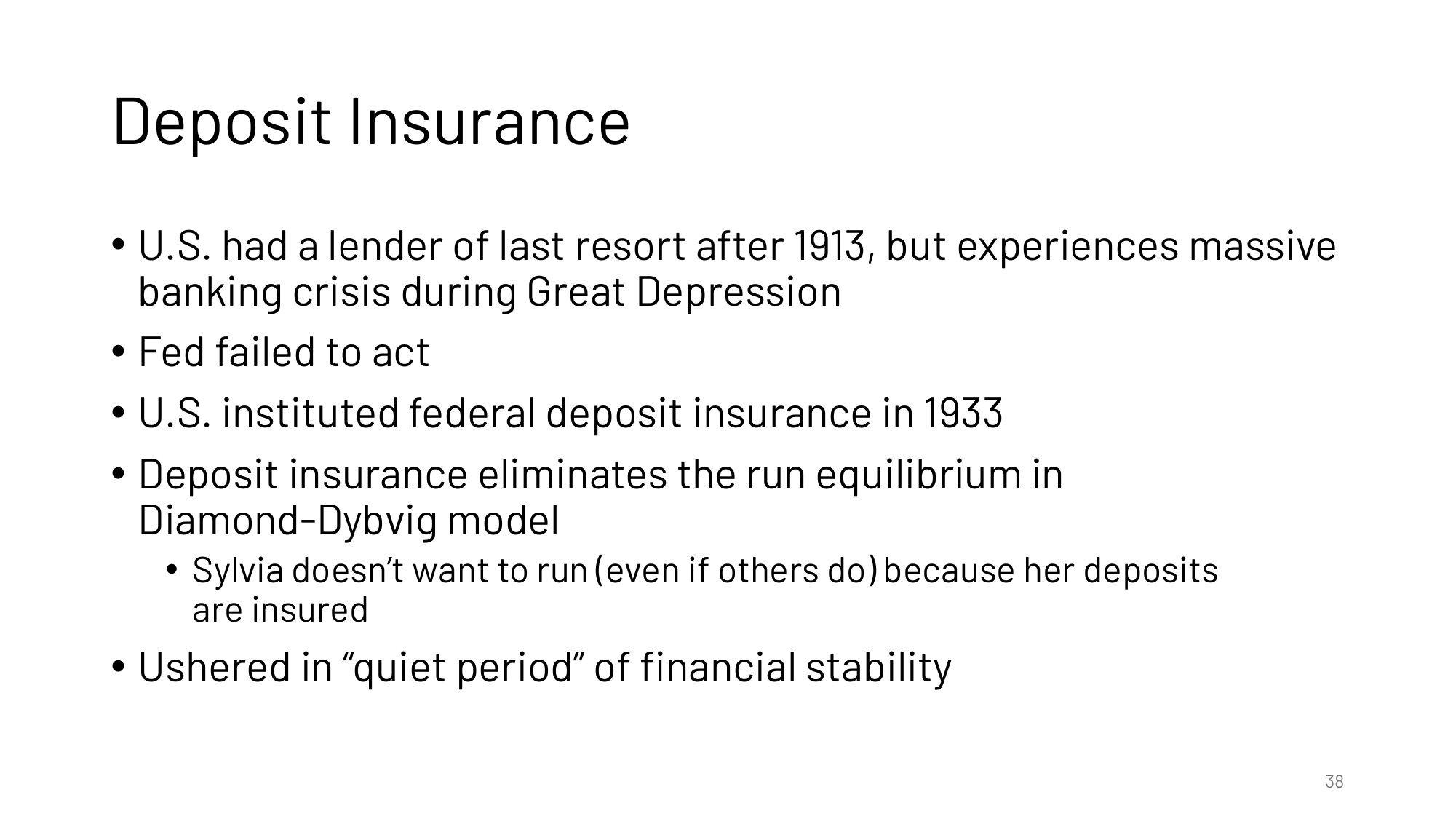

# Deposit Insurance
U.S. had a lender of last resort after 1913, but experiences massive banking crisis during Great Depression
Fed failed to act
U.S. instituted federal deposit insurance in 1933
Deposit insurance eliminates the run equilibrium in
Diamond-Dybvig model
Sylvia doesn’t want to run (even if others do) because her deposits
are insured
Ushered in “quiet period” of financial stability
38